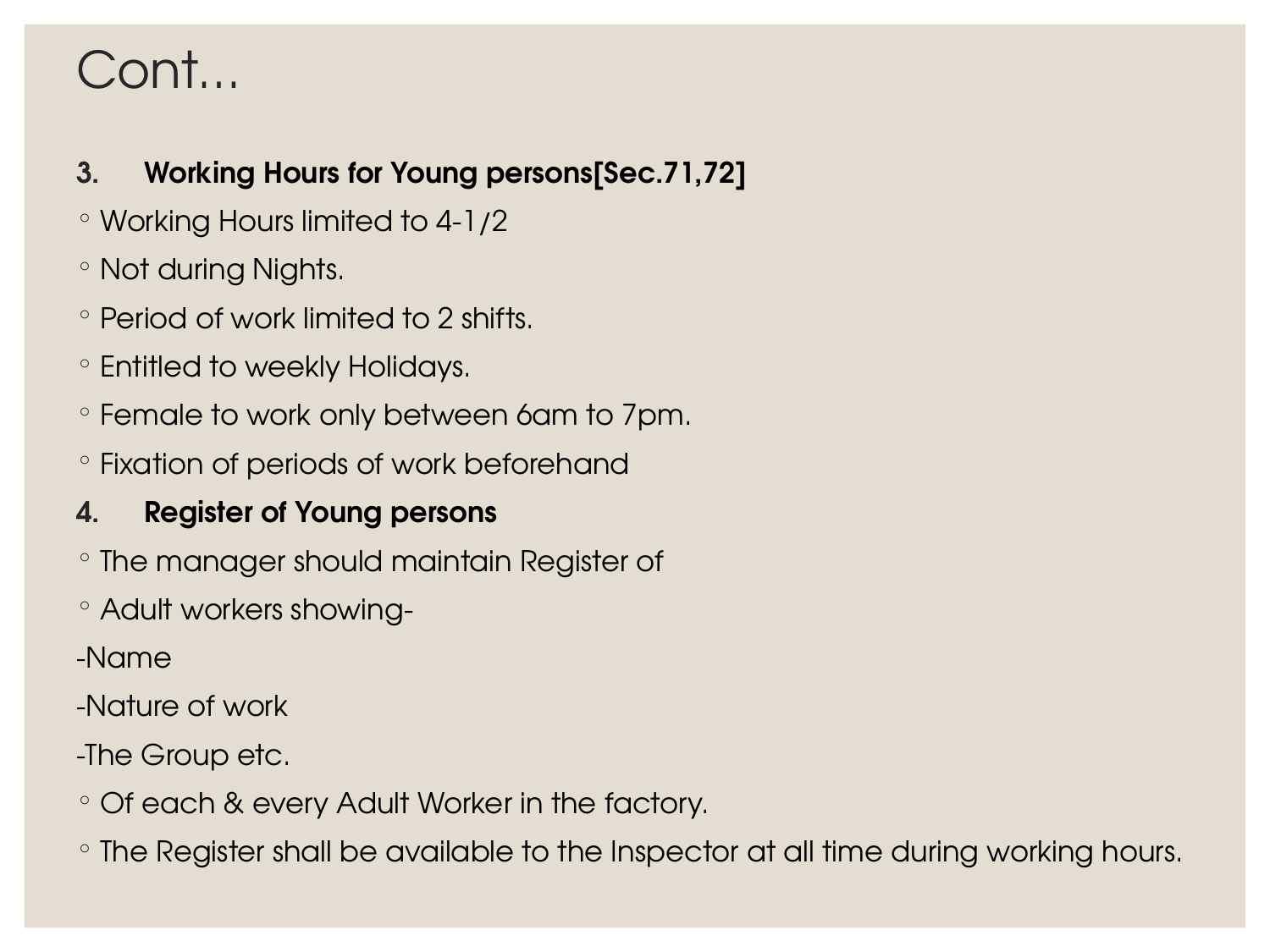

# Cont…
Working Hours for Young persons[Sec.71,72]
Working Hours limited to 4-1/2
Not during Nights.
Period of work limited to 2 shifts.
Entitled to weekly Holidays.
Female to work only between 6am to 7pm.
Fixation of periods of work beforehand
Register of Young persons
The manager should maintain Register of
Adult workers showing-
-Name
-Nature of work
-The Group etc.
Of each & every Adult Worker in the factory.
The Register shall be available to the Inspector at all time during working hours.